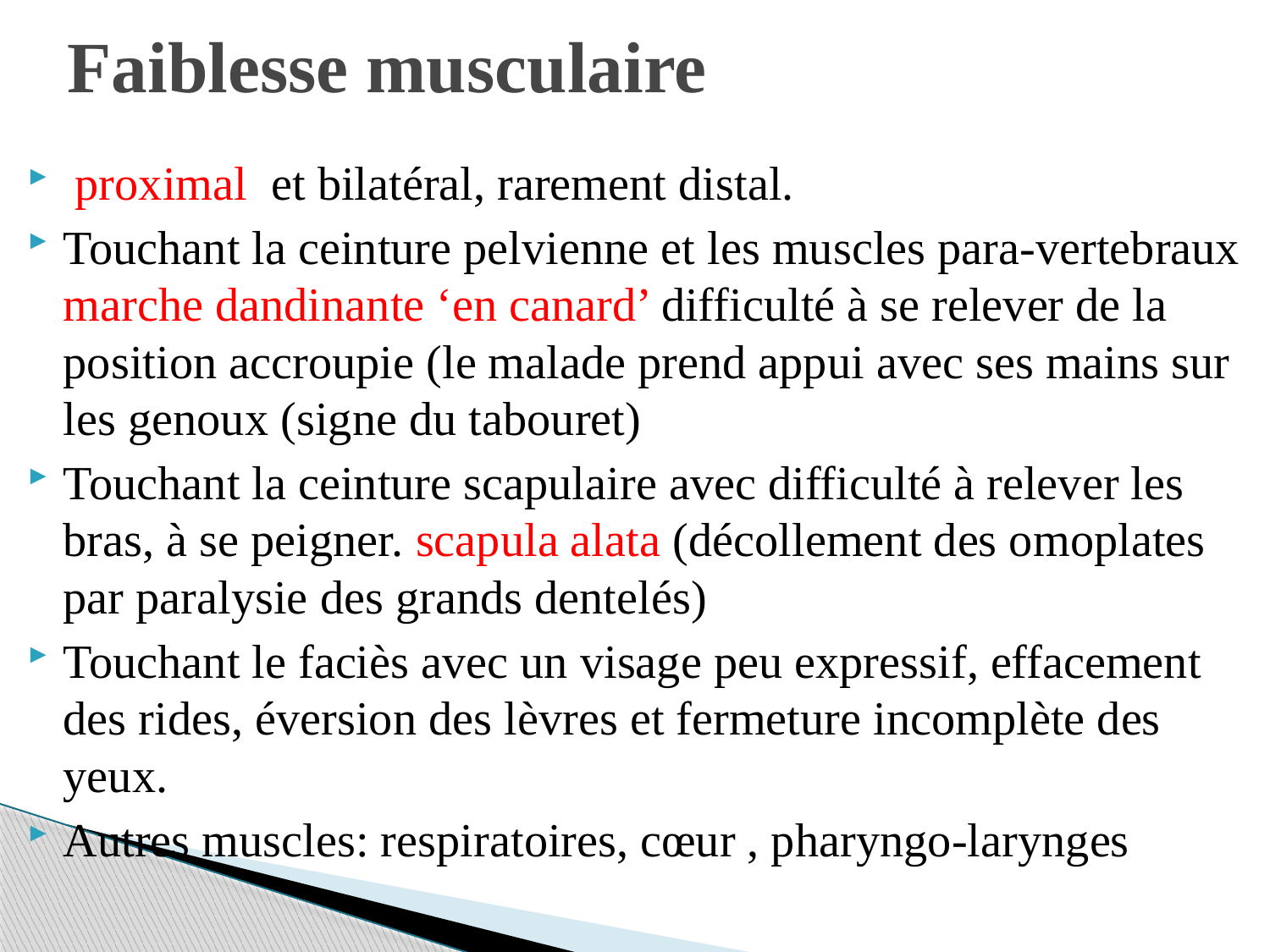

# Faiblesse musculaire
 proximal  et bilatéral, rarement distal.
Touchant la ceinture pelvienne et les muscles para-vertebraux marche dandinante ‘en canard’ difficulté à se relever de la position accroupie (le malade prend appui avec ses mains sur les genoux (signe du tabouret)
Touchant la ceinture scapulaire avec difficulté à relever les bras, à se peigner. scapula alata (décollement des omoplates par paralysie des grands dentelés)
Touchant le faciès avec un visage peu expressif, effacement des rides, éversion des lèvres et fermeture incomplète des yeux.
Autres muscles: respiratoires, cœur , pharyngo-larynges